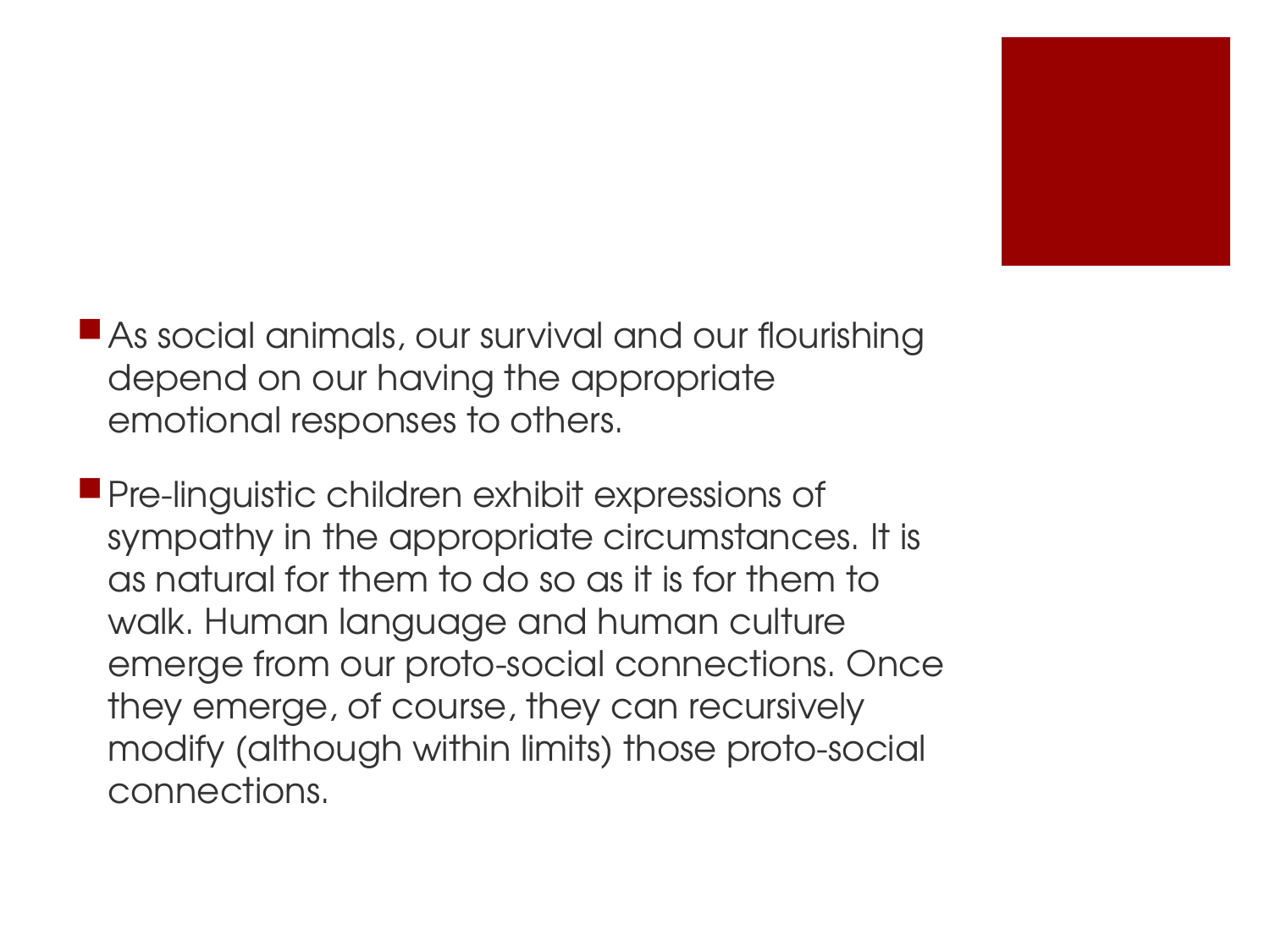

#
As social animals, our survival and our flourishing depend on our having the appropriate emotional responses to others.
Pre-linguistic children exhibit expressions of sympathy in the appropriate circumstances. It is as natural for them to do so as it is for them to walk. Human language and human culture emerge from our proto-social connections. Once they emerge, of course, they can recursively modify (although within limits) those proto-social connections.